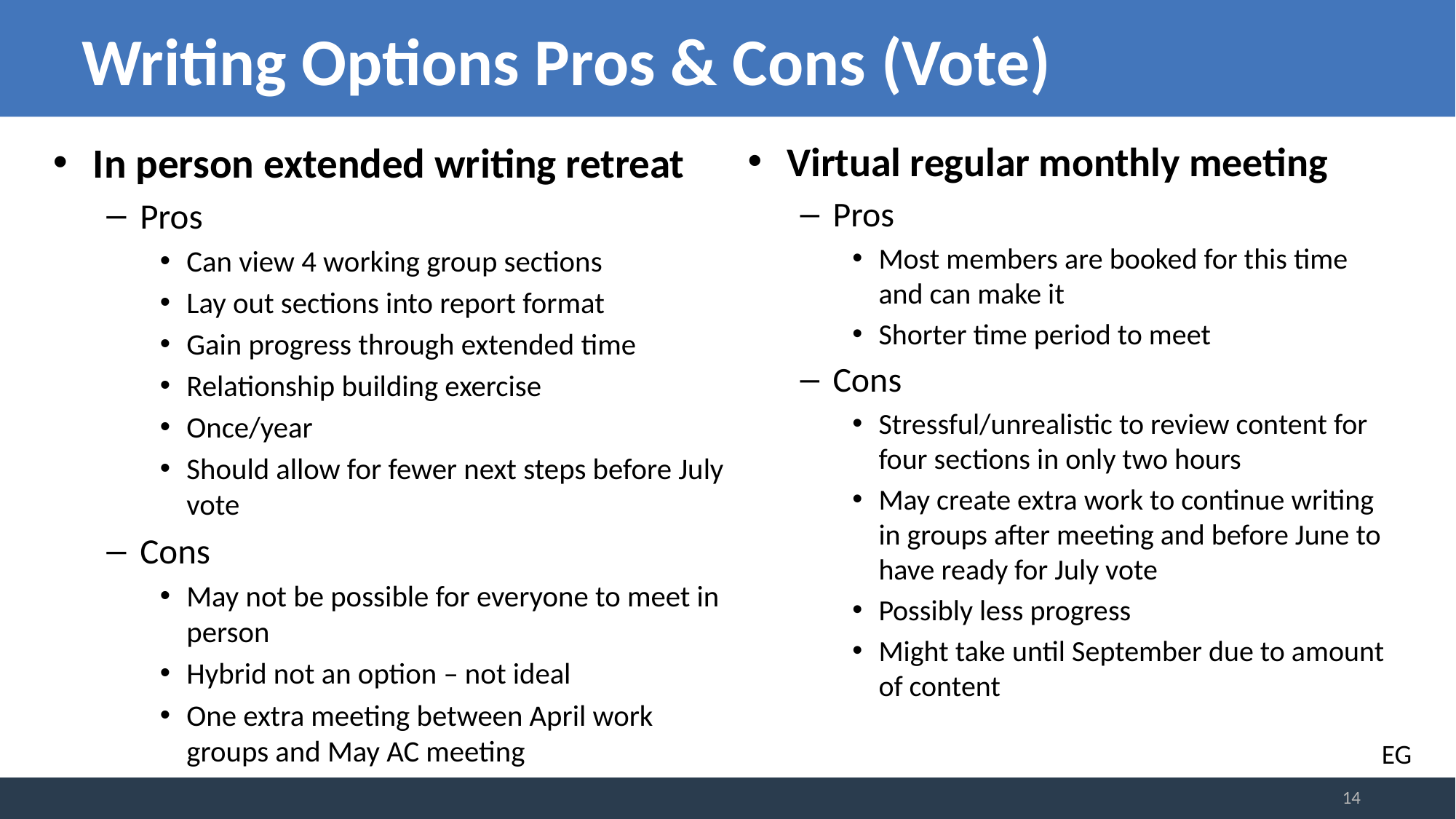

# Writing Options Pros & Cons (Vote)
In person extended writing retreat
Pros
Can view 4 working group sections
Lay out sections into report format
Gain progress through extended time
Relationship building exercise
Once/year
Should allow for fewer next steps before July vote
Cons
May not be possible for everyone to meet in person
Hybrid not an option – not ideal
One extra meeting between April work groups and May AC meeting
Virtual regular monthly meeting
Pros
Most members are booked for this time and can make it
Shorter time period to meet
Cons
Stressful/unrealistic to review content for  four sections in only two hours
May create extra work to continue writing in groups after meeting and before June to have ready for July vote
Possibly less progress
Might take until September due to amount of content
EG
14